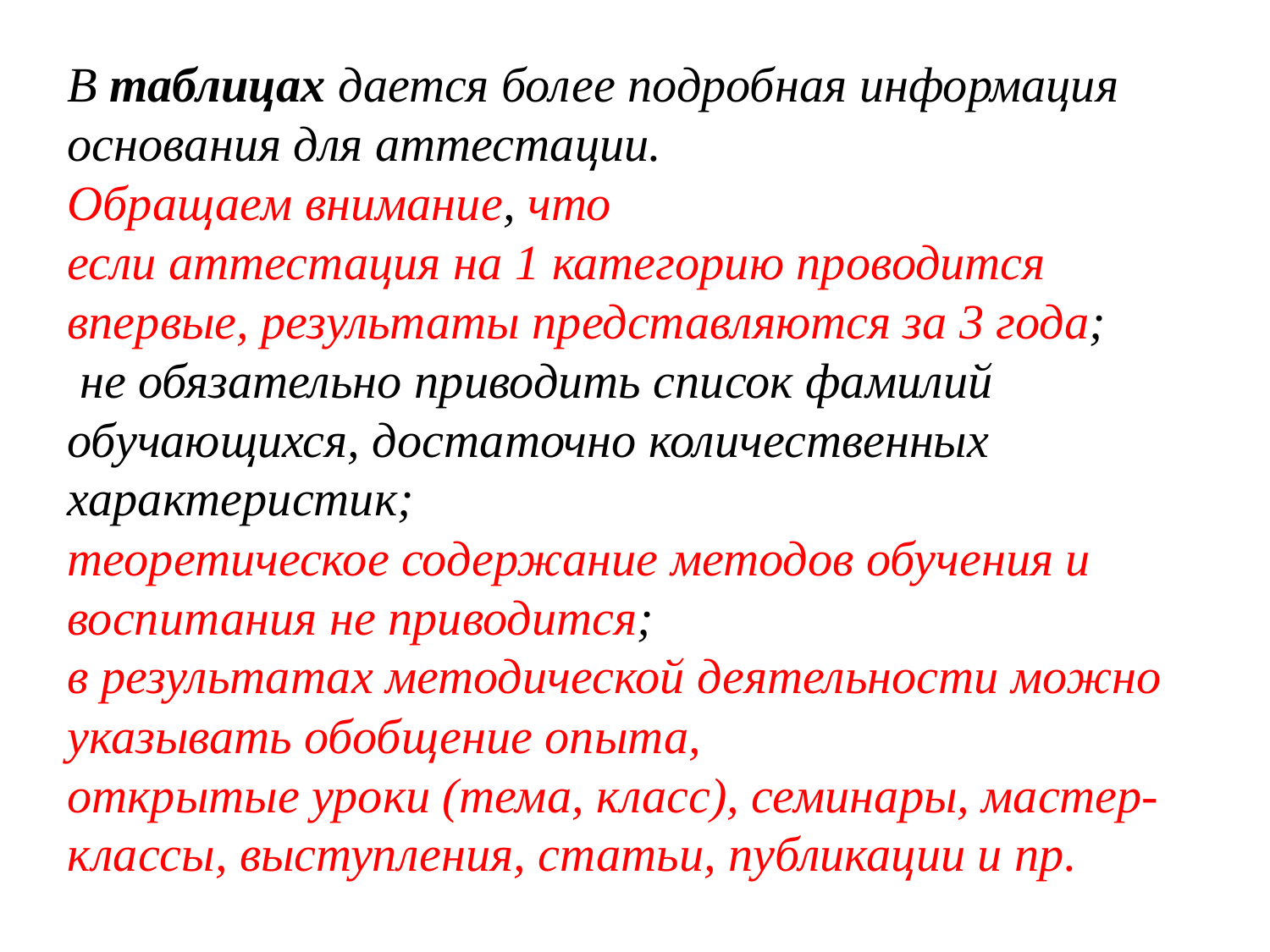

В таблицах дается более подробная информация основания для аттестации.
Обращаем внимание, что
если аттестация на 1 категорию проводится впервые, результаты представляются за 3 года;
 не обязательно приводить список фамилий обучающихся, достаточно количественных характеристик;
теоретическое содержание методов обучения и воспитания не приводится;
в результатах методической деятельности можно указывать обобщение опыта,
открытые уроки (тема, класс), семинары, мастер-классы, выступления, статьи, публикации и пр.